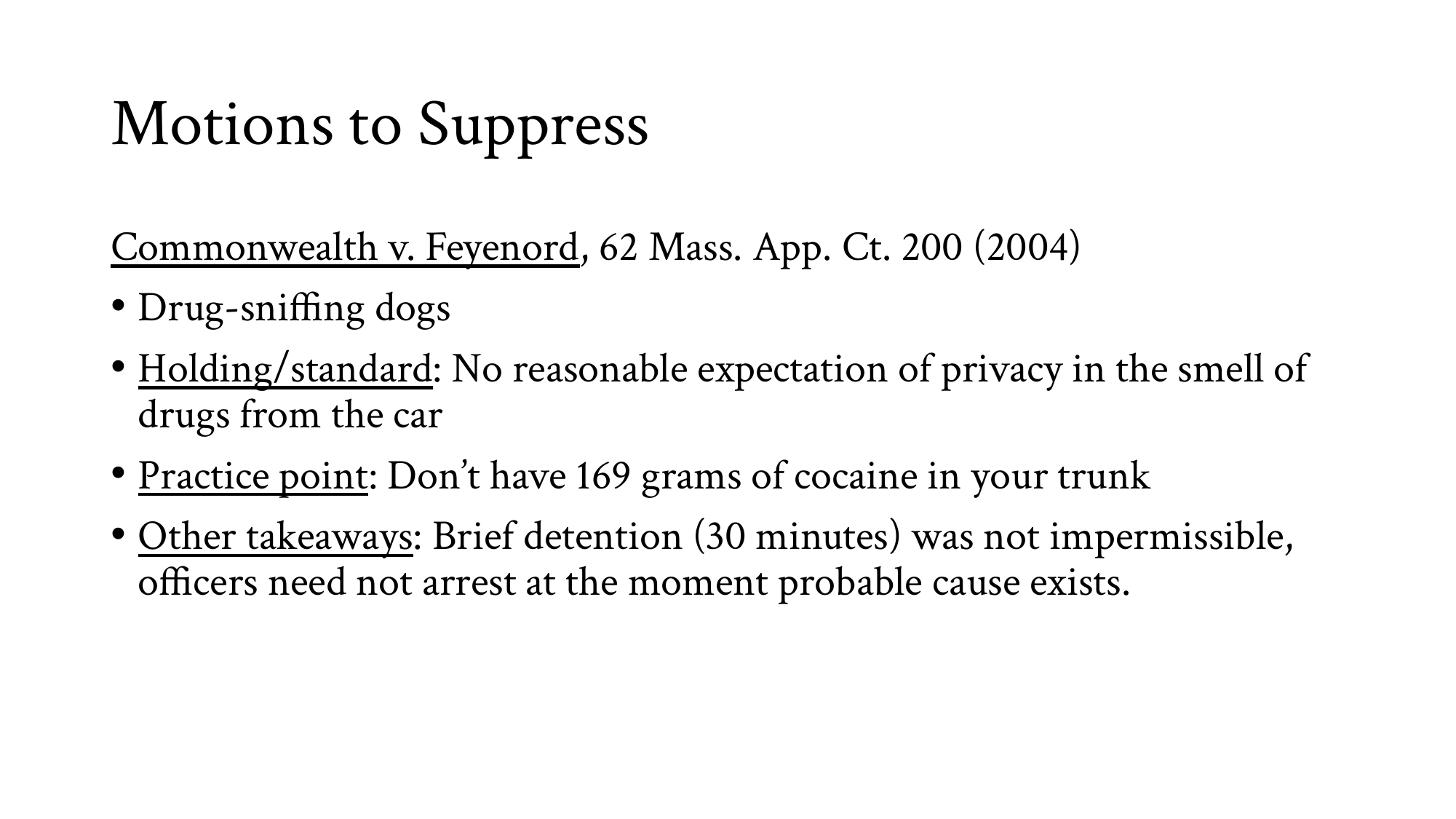

# Motions to Suppress
Commonwealth v. Feyenord, 62 Mass. App. Ct. 200 (2004)
Drug-sniffing dogs
Holding/standard: No reasonable expectation of privacy in the smell of drugs from the car
Practice point: Don’t have 169 grams of cocaine in your trunk
Other takeaways: Brief detention (30 minutes) was not impermissible, officers need not arrest at the moment probable cause exists.